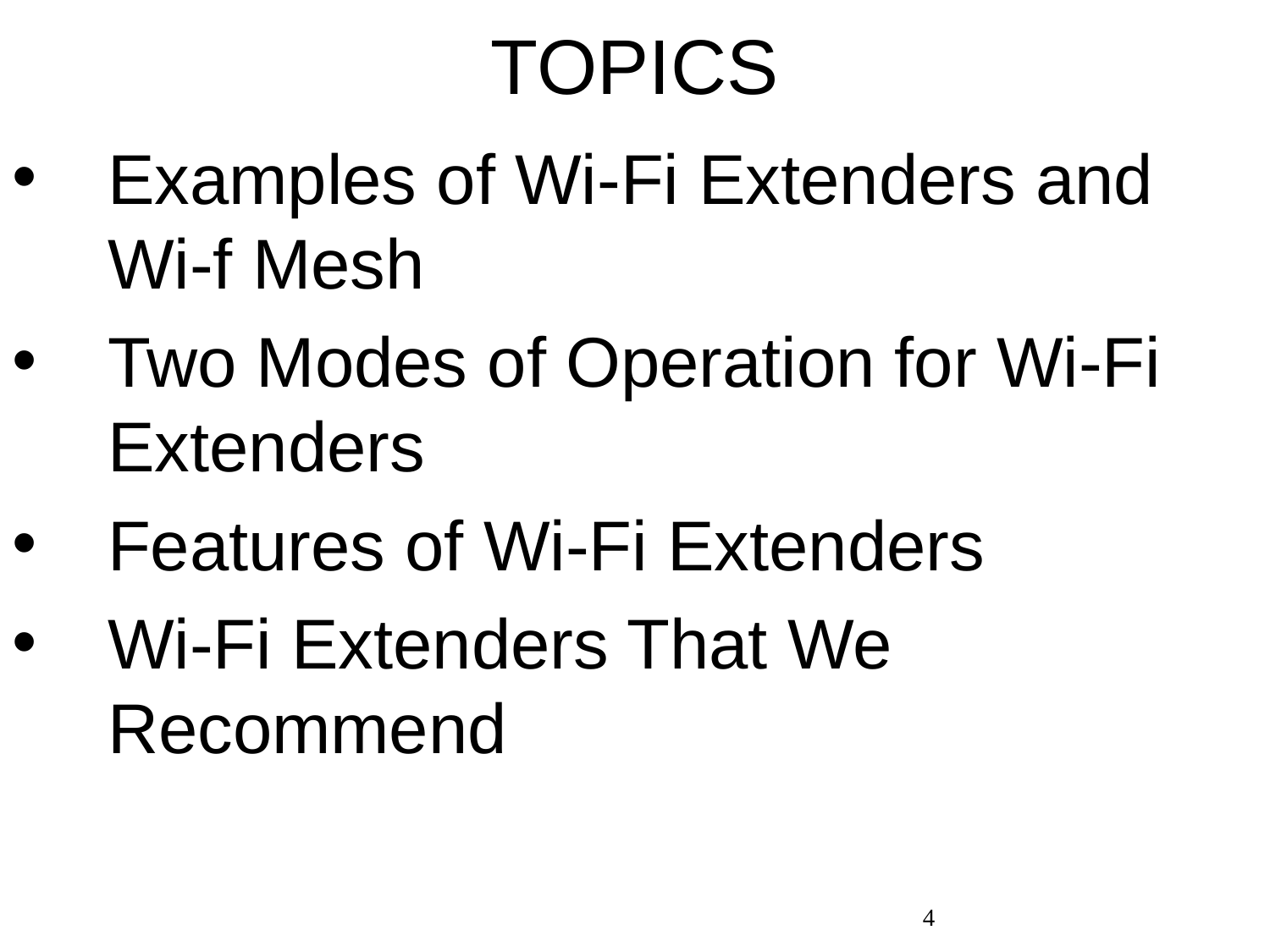

# TOPICS
Examples of Wi-Fi Extenders and Wi-f Mesh
Two Modes of Operation for Wi-Fi Extenders
Features of Wi-Fi Extenders
Wi-Fi Extenders That We Recommend

4